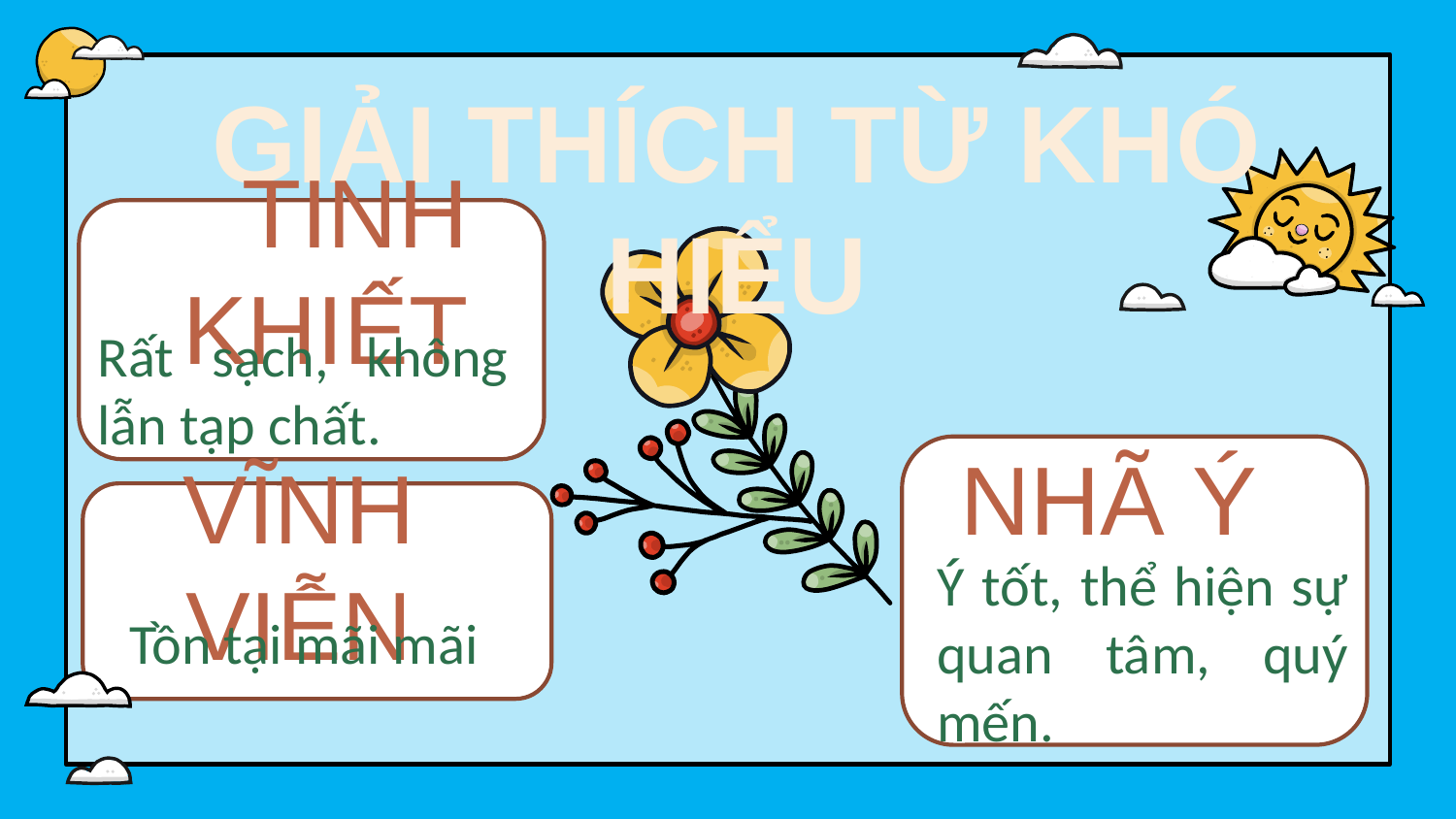

# GIẢI THÍCH TỪ KHÓ HIỂU

TINH KHIẾT

Rất sạch, không lẫn tạp chất.

NHÃ Ý

VĨNH VIỄN
Ý tốt, thể hiện sự quan tâm, quý mến.
Tồn tại mãi mãi